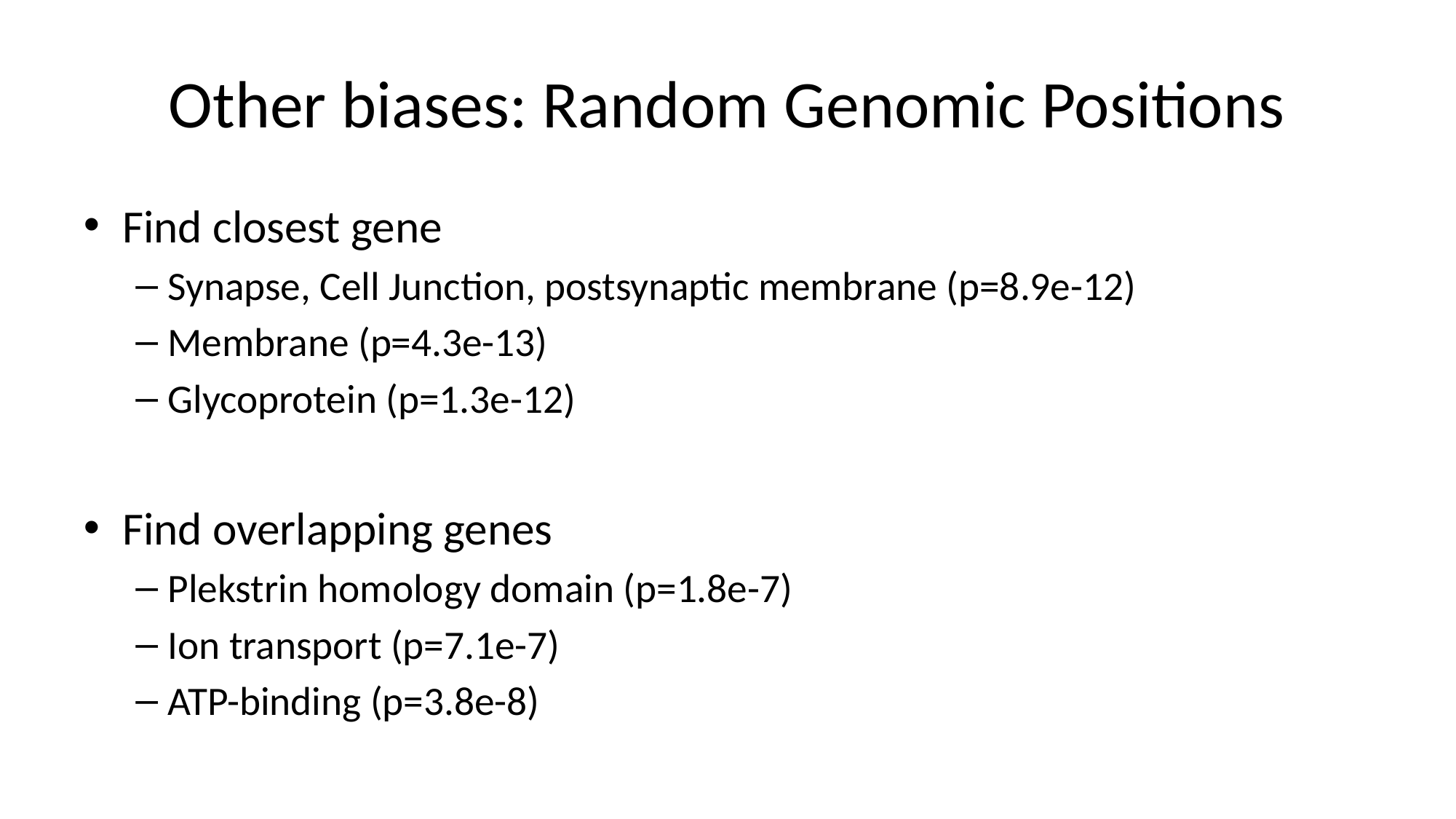

# Other biases: Random Genomic Positions
Find closest gene
Synapse, Cell Junction, postsynaptic membrane (p=8.9e-12)
Membrane (p=4.3e-13)
Glycoprotein (p=1.3e-12)

Find overlapping genes
Plekstrin homology domain (p=1.8e-7)
Ion transport (p=7.1e-7)
ATP-binding (p=3.8e-8)